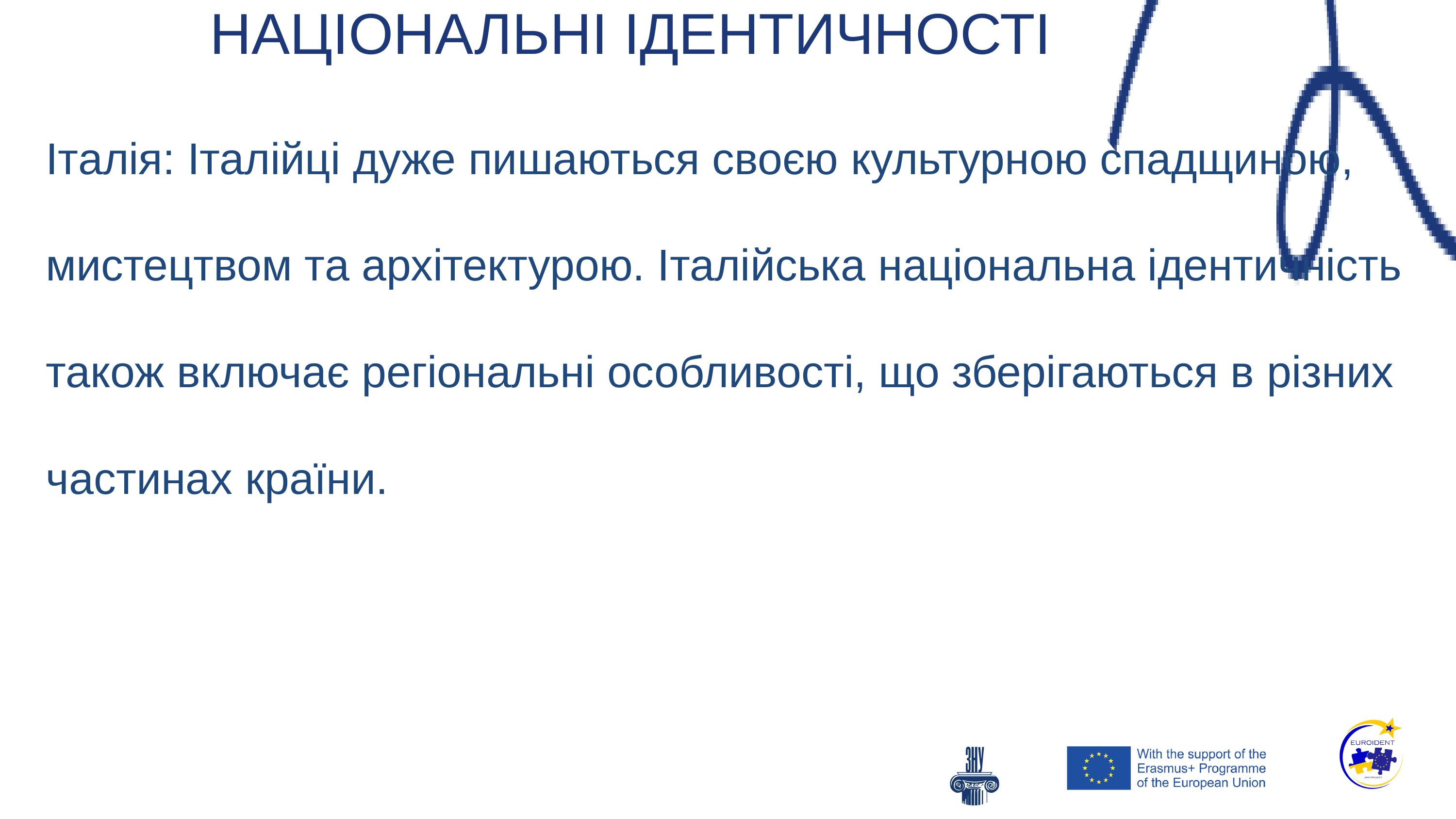

НАЦІОНАЛЬНІ ІДЕНТИЧНОСТІ
Італія: Італійці дуже пишаються своєю культурною спадщиною, мистецтвом та архітектурою. Італійська національна ідентичність також включає регіональні особливості, що зберігаються в різних частинах країни.